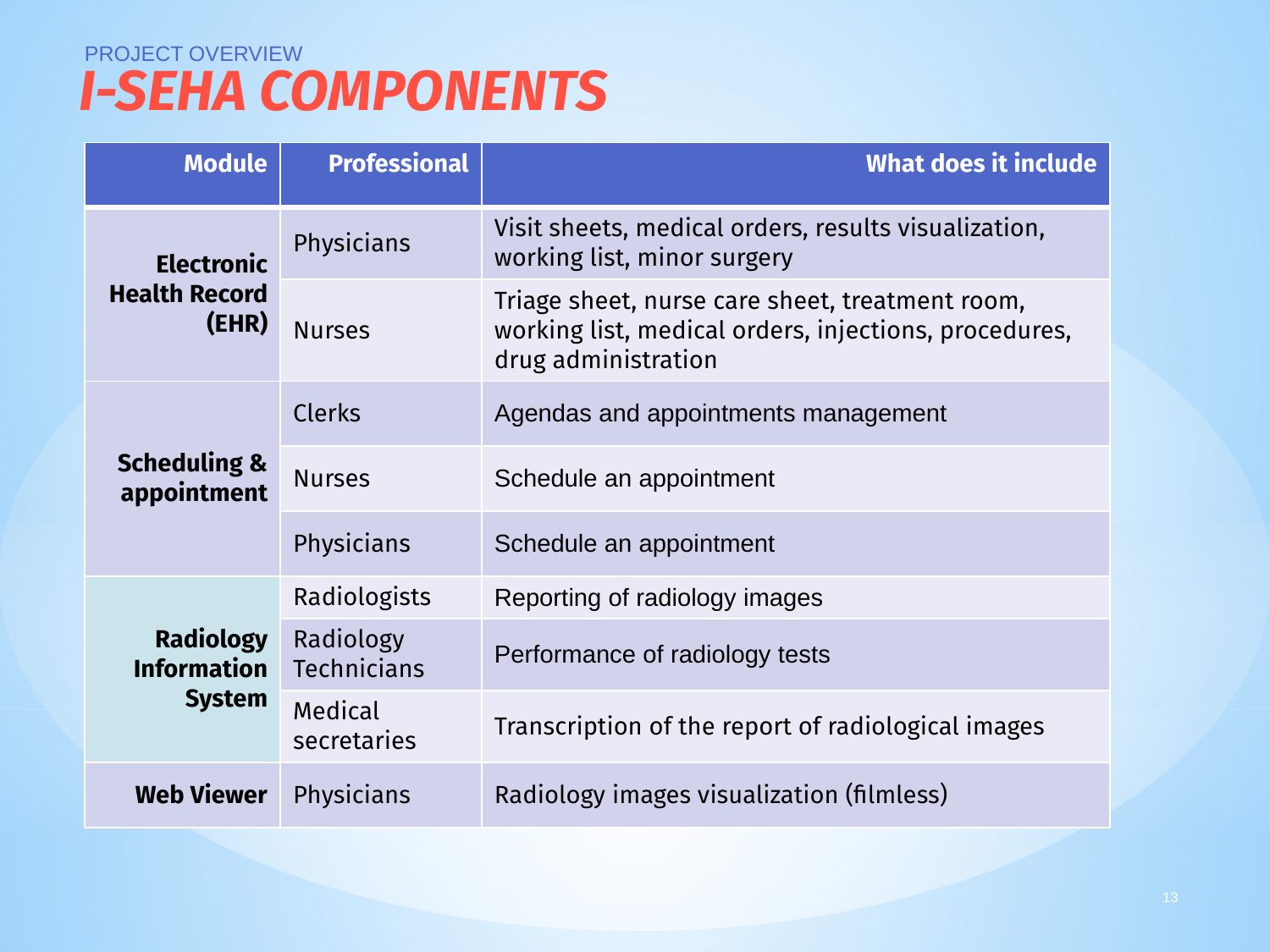

PROJECT OVERVIEW

I-SEHA COMPONENTS
| Module | Professional | What does it include |
| --- | --- | --- |
| Electronic Health Record (EHR) | Physicians | Visit sheets, medical orders, results visualization, working list, minor surgery |
|  | Nurses | Triage sheet, nurse care sheet, treatment room, working list, medical orders, injections, procedures, drug administration |
| Scheduling & appointment | Clerks | Agendas and appointments management |
|  | Nurses | Schedule an appointment |
|  | Physicians | Schedule an appointment |
| Radiology Information System | Radiologists | Reporting of radiology images |
|  | Radiology Technicians | Performance of radiology tests |
|  | Medical secretaries | Transcription of the report of radiological images |
| Web Viewer | Physicians | Radiology images visualization (filmless) |
13